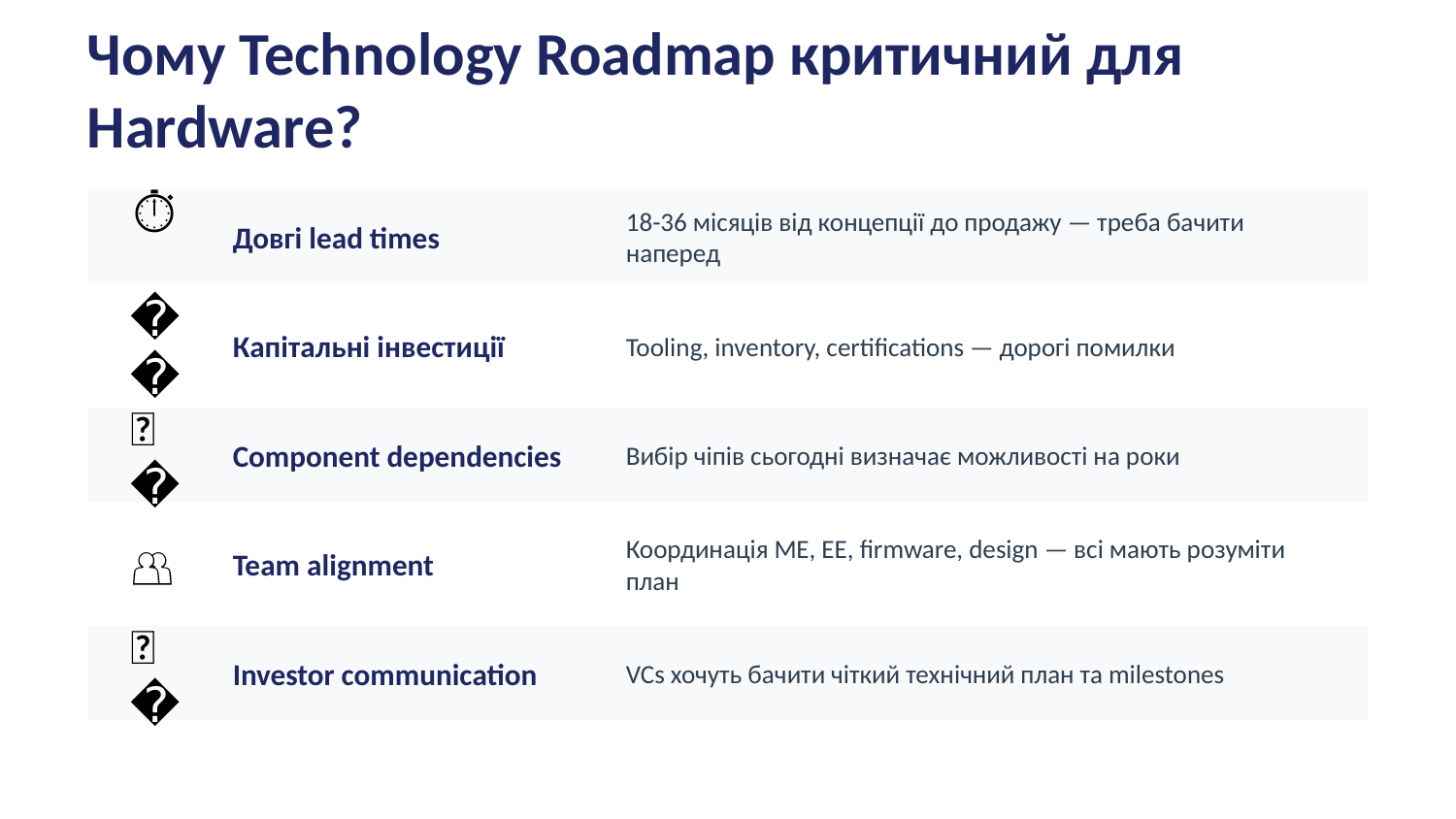

Чому Technology Roadmap критичний для Hardware?

⏱️
Довгі lead times
18-36 місяців від концепції до продажу — треба бачити наперед

💰
Капітальні інвестиції
Tooling, inventory, certifications — дорогі помилки

🔗
Component dependencies
Вибір чіпів сьогодні визначає можливості на роки

👥
Team alignment
Координація ME, EE, firmware, design — всі мають розуміти план

📊
Investor communication
VCs хочуть бачити чіткий технічний план та milestones